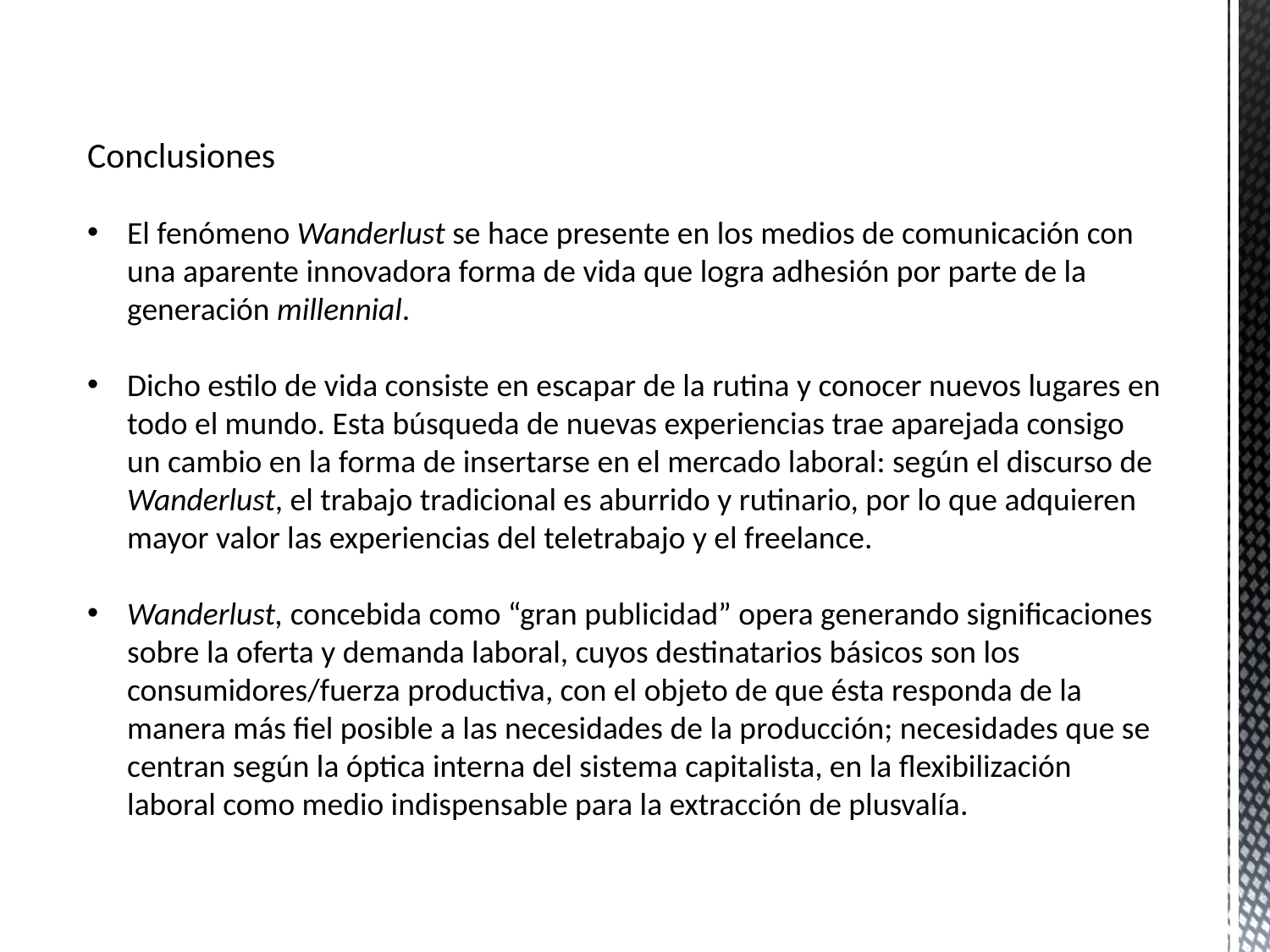

Conclusiones

El fenómeno Wanderlust se hace presente en los medios de comunicación con una aparente innovadora forma de vida que logra adhesión por parte de la generación millennial.

Dicho estilo de vida consiste en escapar de la rutina y conocer nuevos lugares en todo el mundo. Esta búsqueda de nuevas experiencias trae aparejada consigo un cambio en la forma de insertarse en el mercado laboral: según el discurso de Wanderlust, el trabajo tradicional es aburrido y rutinario, por lo que adquieren mayor valor las experiencias del teletrabajo y el freelance.

Wanderlust, concebida como “gran publicidad” opera generando significaciones sobre la oferta y demanda laboral, cuyos destinatarios básicos son los consumidores/fuerza productiva, con el objeto de que ésta responda de la manera más fiel posible a las necesidades de la producción; necesidades que se centran según la óptica interna del sistema capitalista, en la flexibilización laboral como medio indispensable para la extracción de plusvalía.